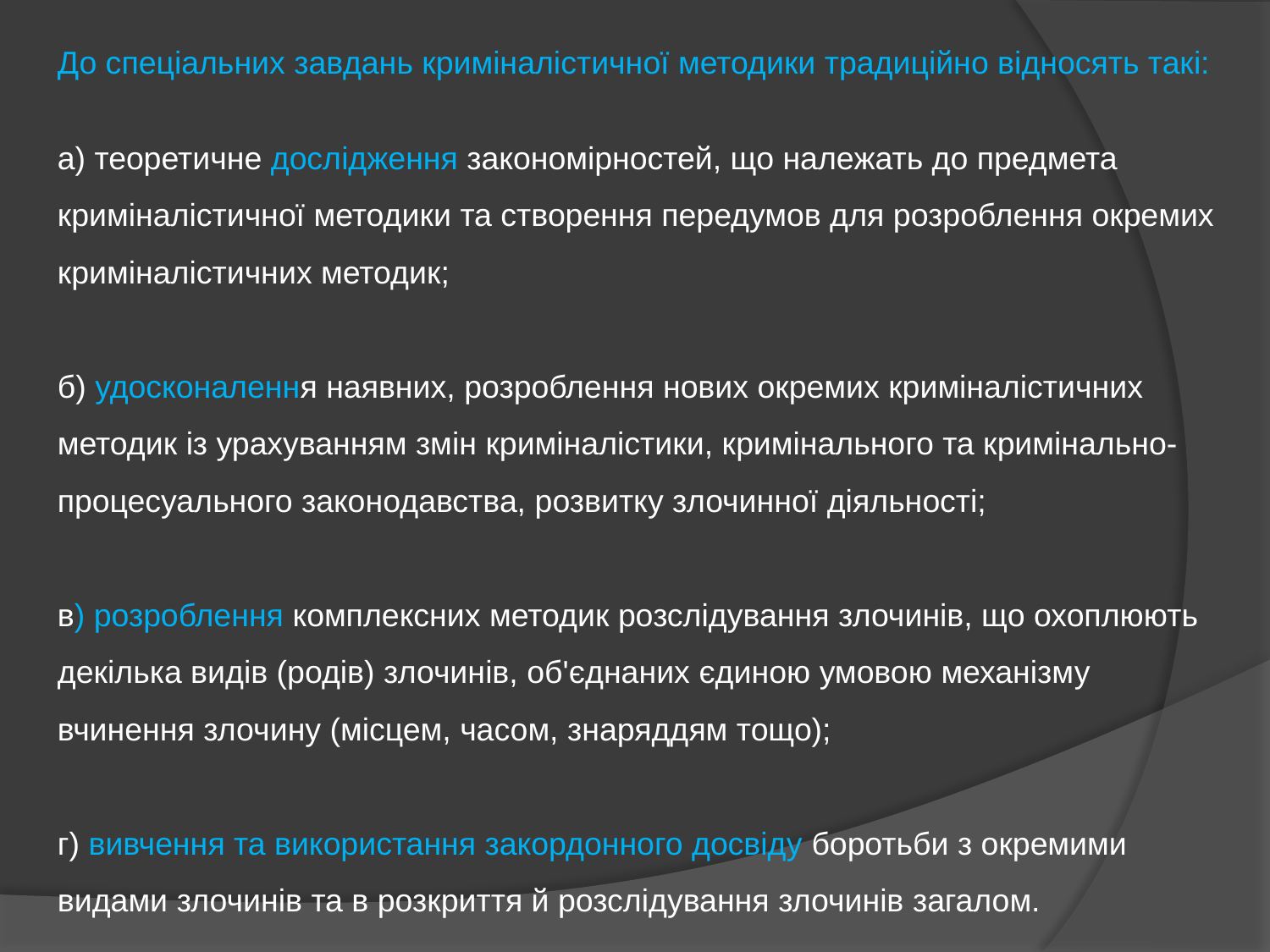

До спеціальних завдань криміналістичної методики традиційно відносять такі:

а) теоретичне дослідження закономірностей, що належать до предмета криміналістичної методики та створення передумов для розроблення окремих криміналістичних методик;

б) удосконалення наявних, розроблення нових окремих криміналістичних методик із урахуванням змін криміналістики, кримінального та кримінально-процесуального законодавства, розвитку злочинної діяльності;

в) розроблення комплексних методик розслідування злочинів, що охоплюють декілька видів (родів) злочинів, об'єднаних єдиною умовою механізму вчинення злочину (місцем, часом, знаряддям тощо);

г) вивчення та використання закордонного досвіду боротьби з окремими видами злочинів та в розкриття й розслідування злочинів загалом.